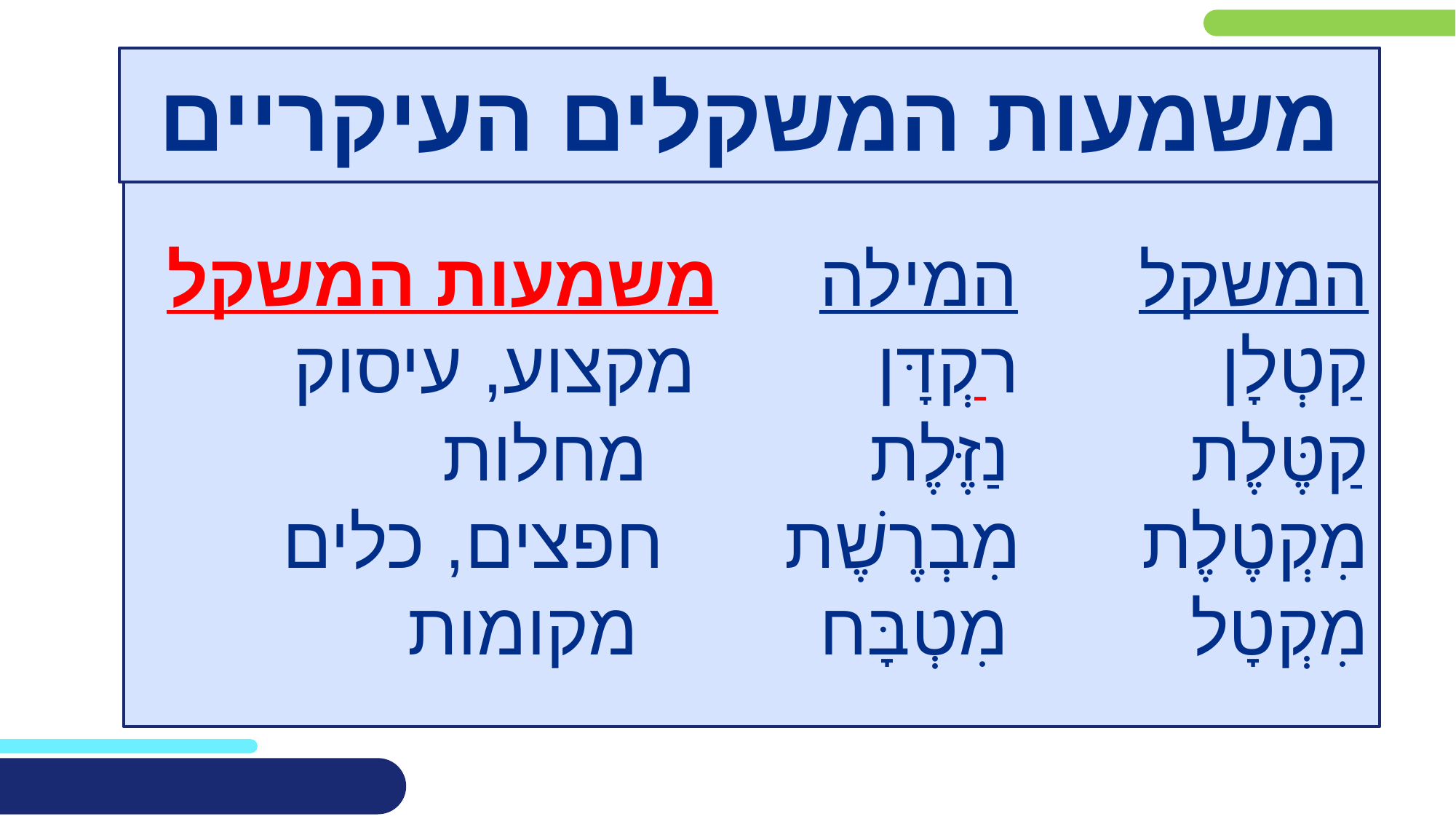

בואו
משמעות המשקלים העיקריים
המשקל      המילה     משמעות המשקל
קַטְלָן          רַקְדָּן         מקצוע, עיסוק
קַטֶּלֶת         נַזֶּלֶת           מחלות
מִקְטֶלֶת      מִבְרֶשֶׁת      חפצים, כלים
מִקְטָל         מִטְבָּח         מקומות
#